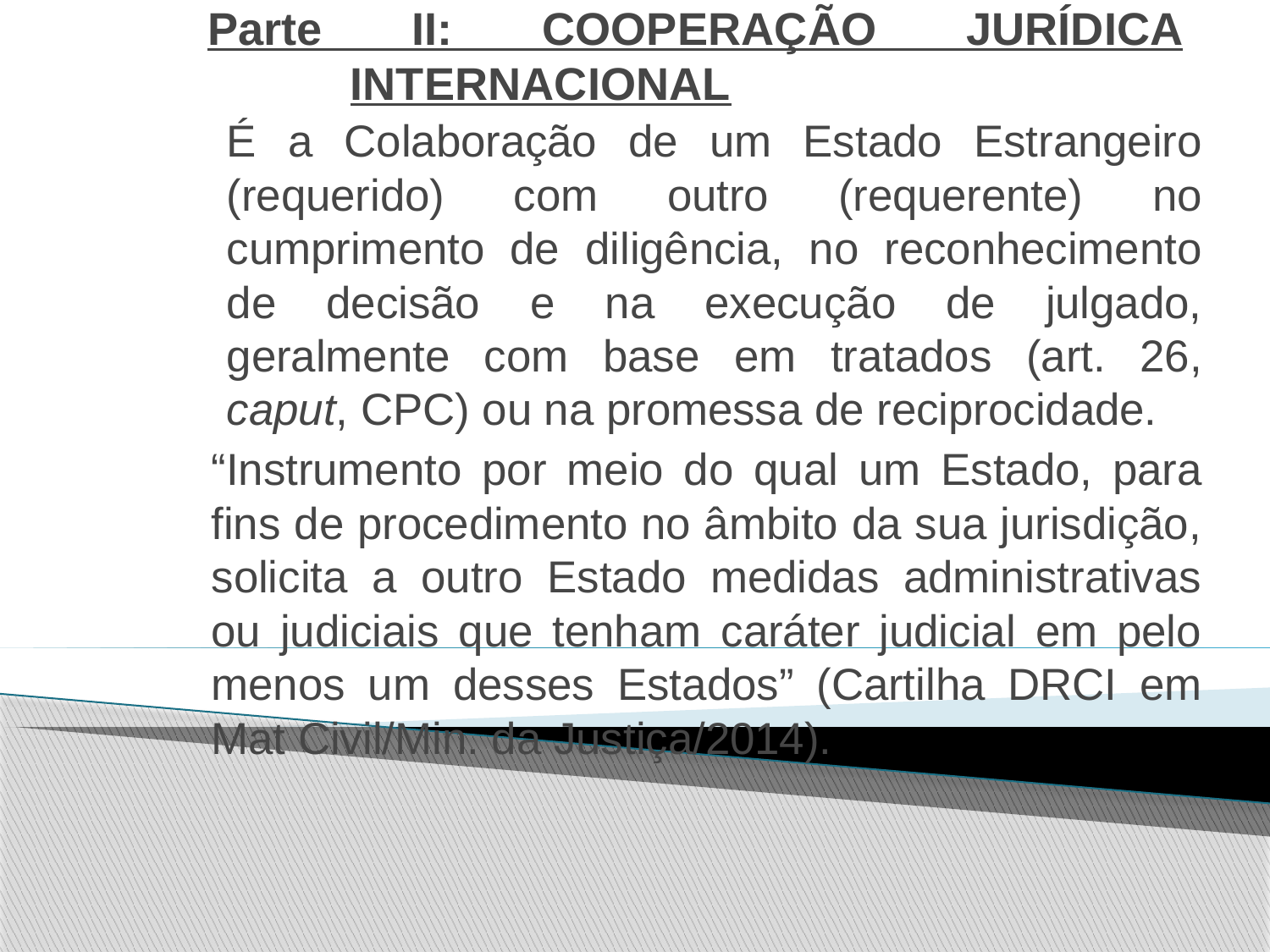

# Parte II: COOPERAÇÃO JURÍDICA INTERNACIONAL
É a Colaboração de um Estado Estrangeiro (requerido) com outro (requerente) no cumprimento de diligência, no reconhecimento de decisão e na execução de julgado, geralmente com base em tratados (art. 26, caput, CPC) ou na promessa de reciprocidade.
“Instrumento por meio do qual um Estado, para fins de procedimento no âmbito da sua jurisdição, solicita a outro Estado medidas administrativas ou judiciais que tenham caráter judicial em pelo menos um desses Estados” (Cartilha DRCI em Mat Civil/Min. da Justiça/2014).